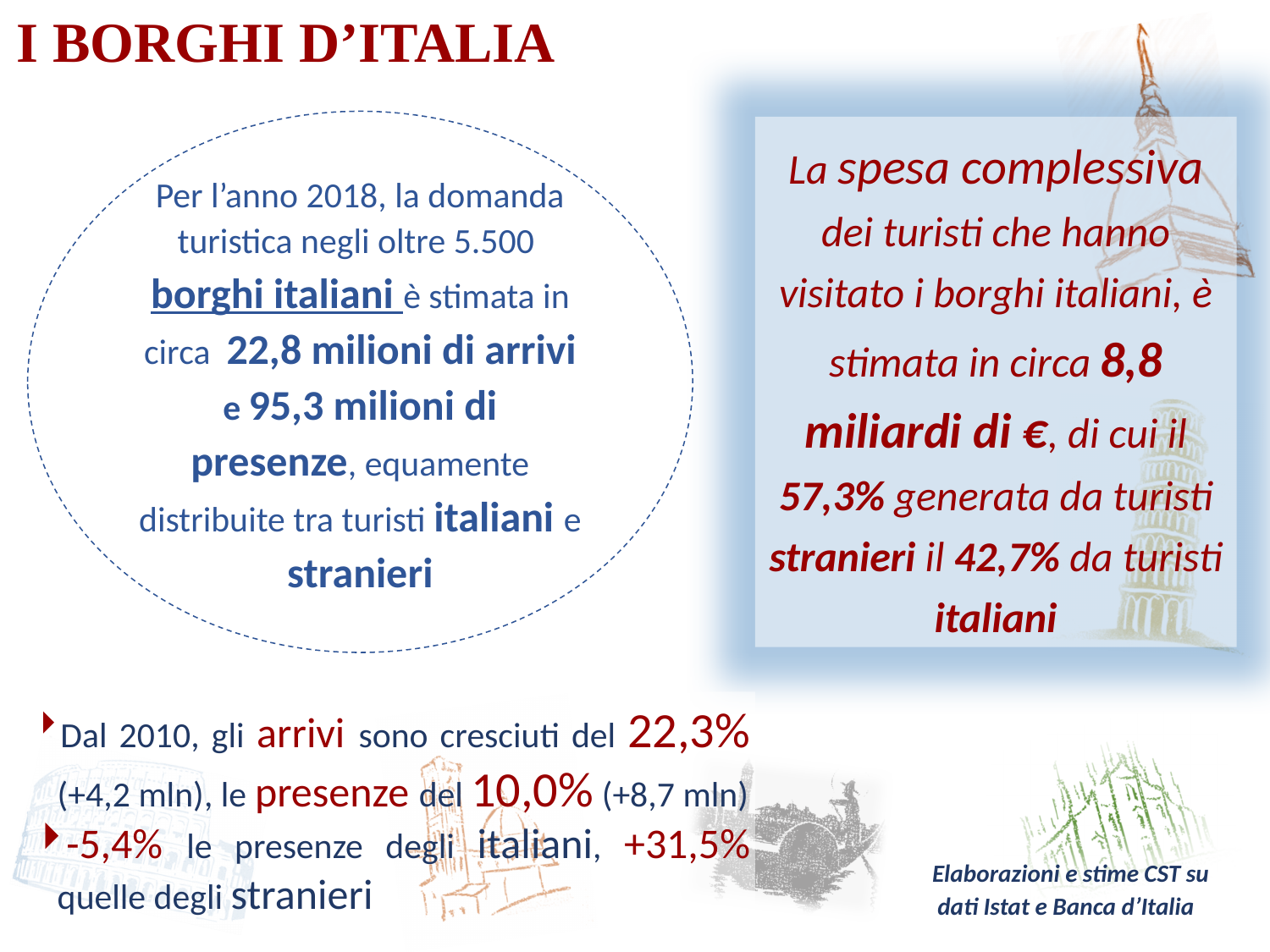

I BORGHI D’ITALIA
Per l’anno 2018, la domanda turistica negli oltre 5.500  borghi italiani è stimata in circa  22,8 milioni di arrivi e 95,3 milioni di presenze, equamente distribuite tra turisti italiani e stranieri
La spesa complessiva dei turisti che hanno visitato i borghi italiani, è stimata in circa 8,8 miliardi di €, di cui il 57,3% generata da turisti stranieri il 42,7% da turisti italiani
Dal 2010, gli arrivi sono cresciuti del 22,3% (+4,2 mln), le presenze del 10,0% (+8,7 mln)
-5,4% le presenze degli italiani, +31,5% quelle degli stranieri
 Elaborazioni e stime CST su dati Istat e Banca d’Italia